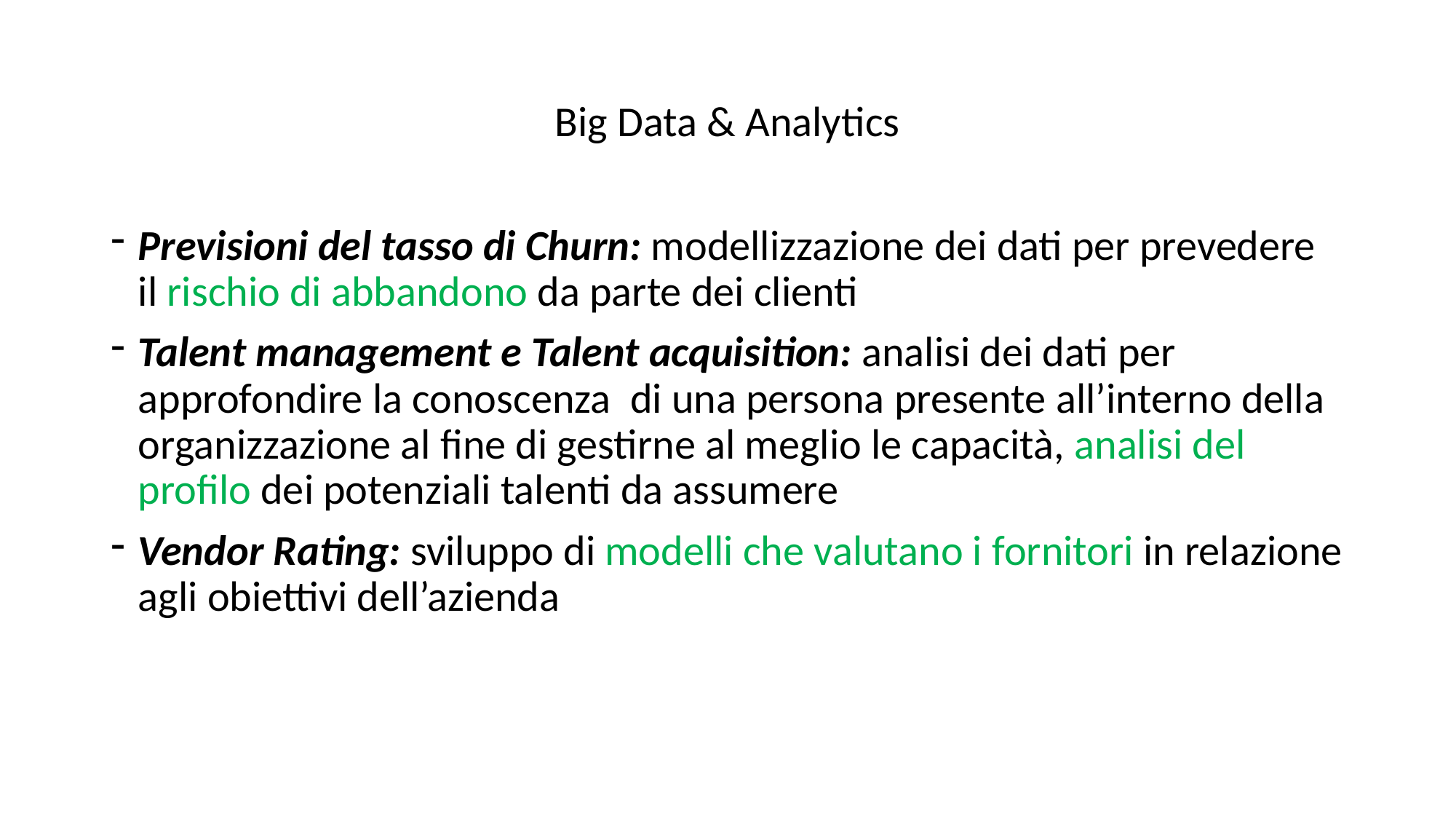

# Big Data & Analytics
Previsioni del tasso di Churn: modellizzazione dei dati per prevedere il rischio di abbandono da parte dei clienti
Talent management e Talent acquisition: analisi dei dati per approfondire la conoscenza  di una persona presente all’interno della organizzazione al fine di gestirne al meglio le capacità, analisi del profilo dei potenziali talenti da assumere
Vendor Rating: sviluppo di modelli che valutano i fornitori in relazione agli obiettivi dell’azienda